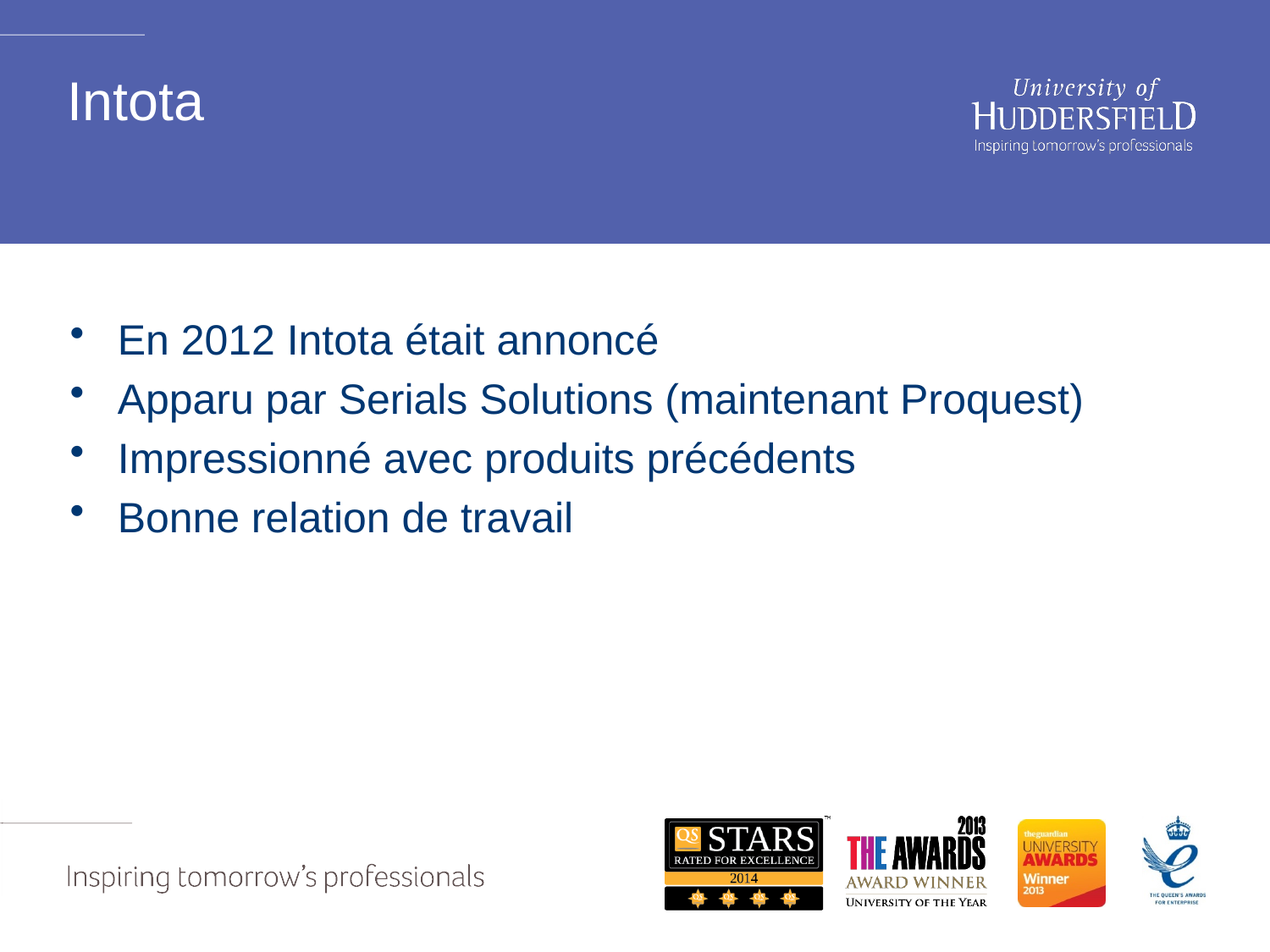

# Intota
En 2012 Intota était annoncé
Apparu par Serials Solutions (maintenant Proquest)
Impressionné avec produits précédents
Bonne relation de travail